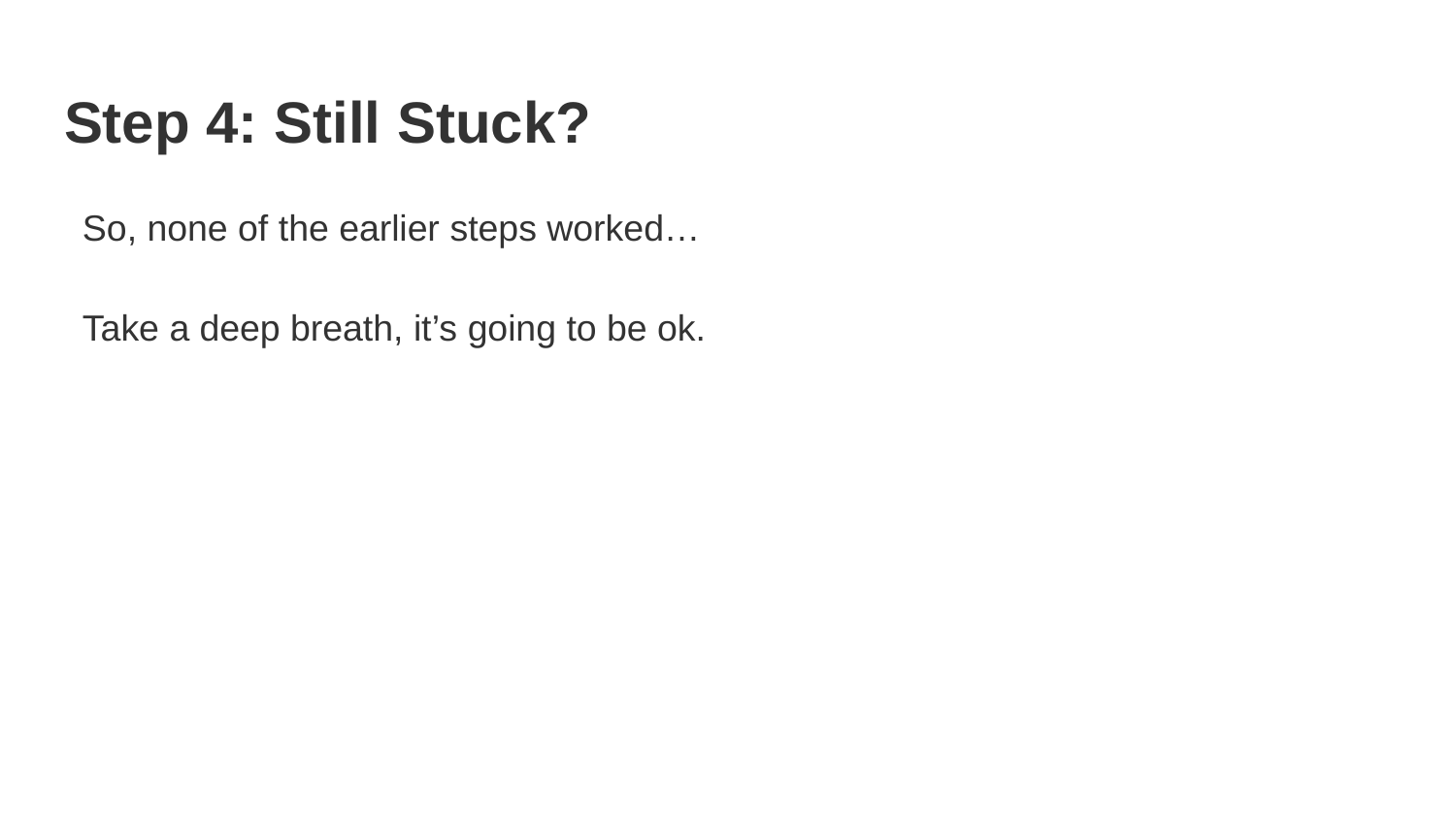

# Step 4: Still Stuck?
So, none of the earlier steps worked…

Take a deep breath, it’s going to be ok.